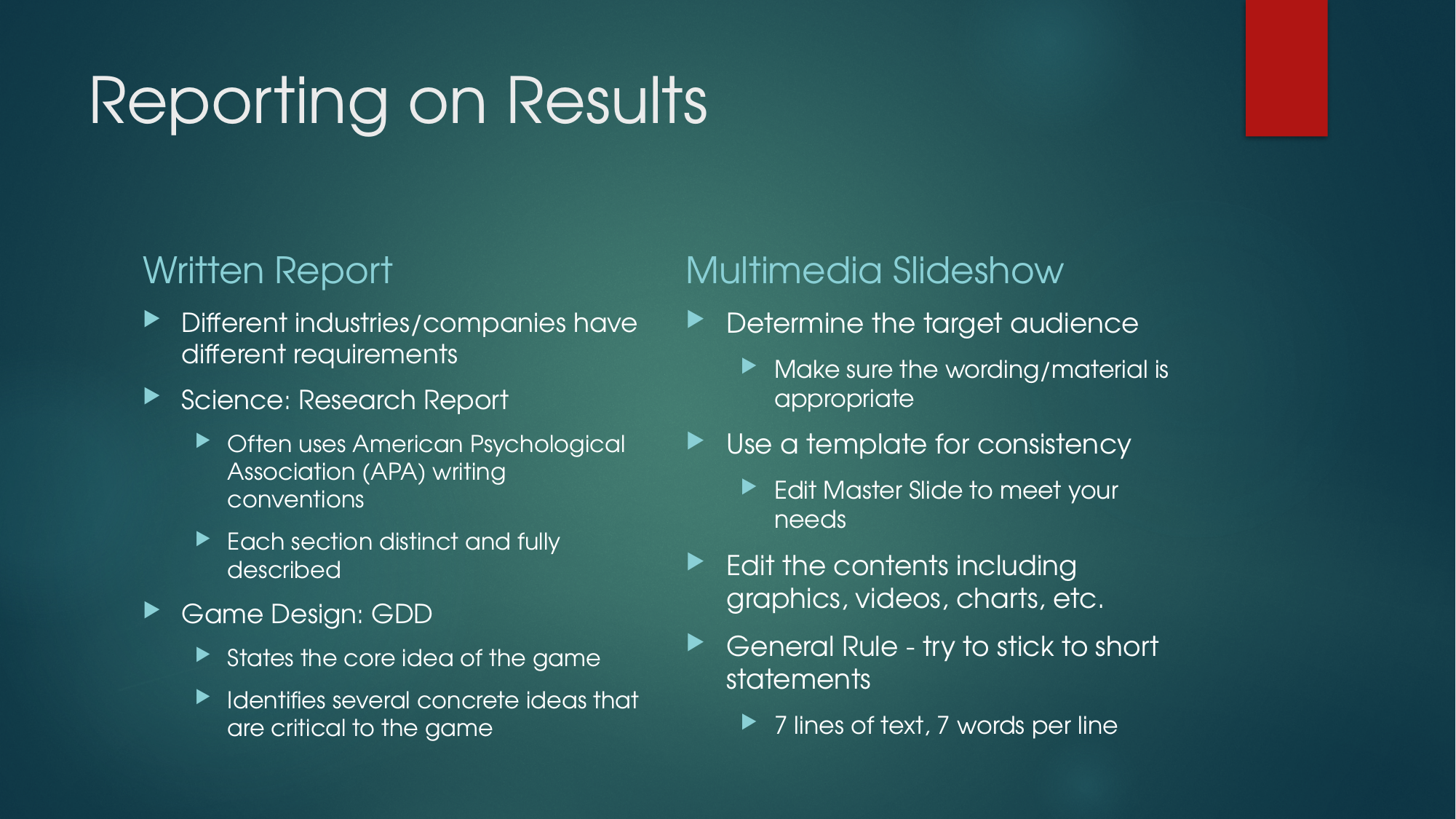

# Reporting on Results
Written Report
Multimedia Slideshow
Different industries/companies have different requirements
Science: Research Report
Often uses American Psychological Association (APA) writing conventions
Each section distinct and fully described
Game Design: GDD
States the core idea of the game
Identifies several concrete ideas that are critical to the game
Determine the target audience
Make sure the wording/material is appropriate
Use a template for consistency
Edit Master Slide to meet your needs
Edit the contents including graphics, videos, charts, etc.
General Rule - try to stick to short statements
7 lines of text, 7 words per line